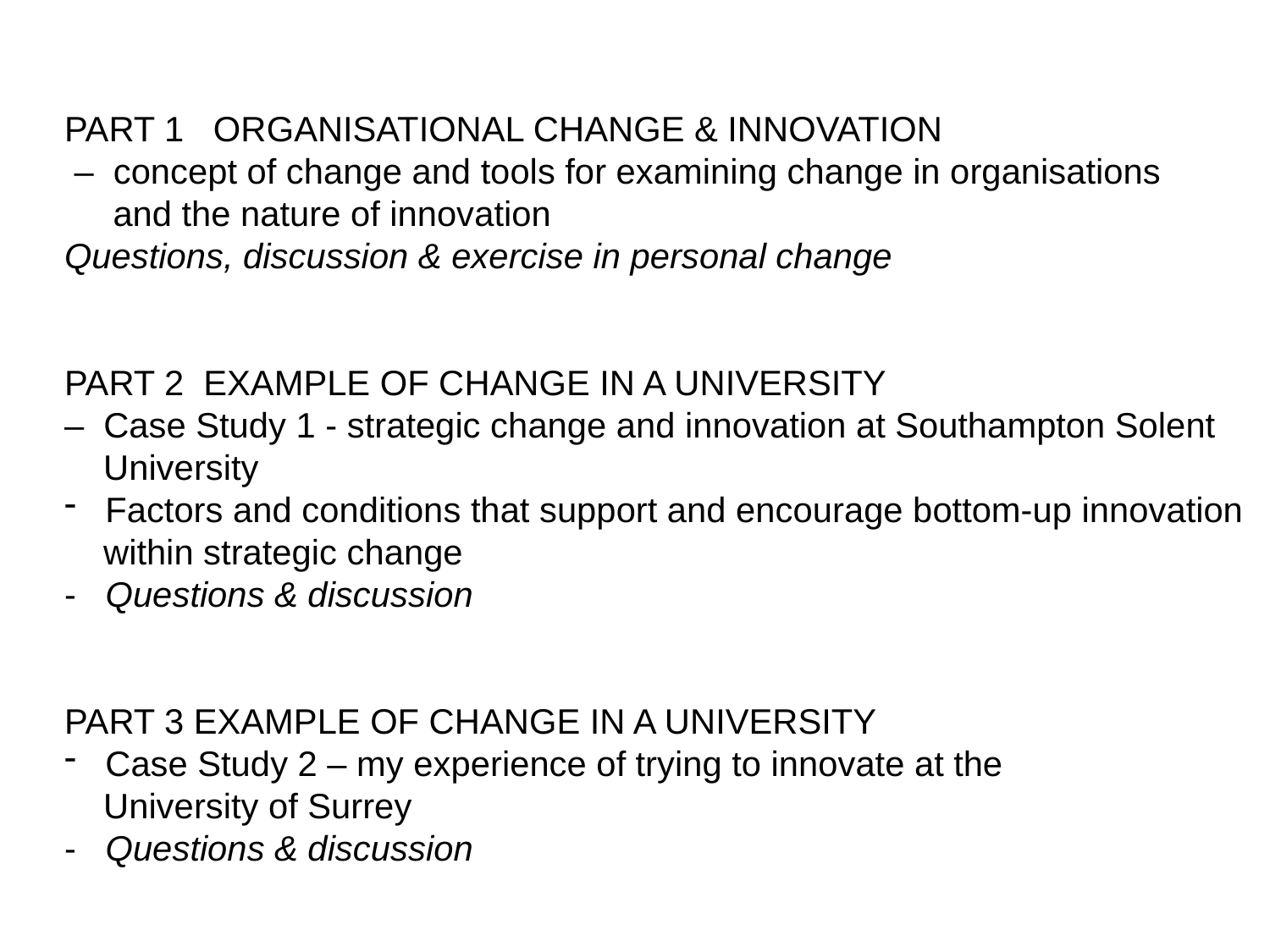

PART 1   ORGANISATIONAL CHANGE & INNOVATION
 –  concept of change and tools for examining change in organisations
     and the nature of innovation
Questions, discussion & exercise in personal change

PART 2  EXAMPLE OF CHANGE IN A UNIVERSITY
–  Case Study 1 - strategic change and innovation at Southampton Solent
    University
   Factors and conditions that support and encourage bottom-up innovation
    within strategic change
-   Questions & discussion

PART 3 EXAMPLE OF CHANGE IN A UNIVERSITY
   Case Study 2 – my experience of trying to innovate at the
    University of Surrey
-   Questions & discussion